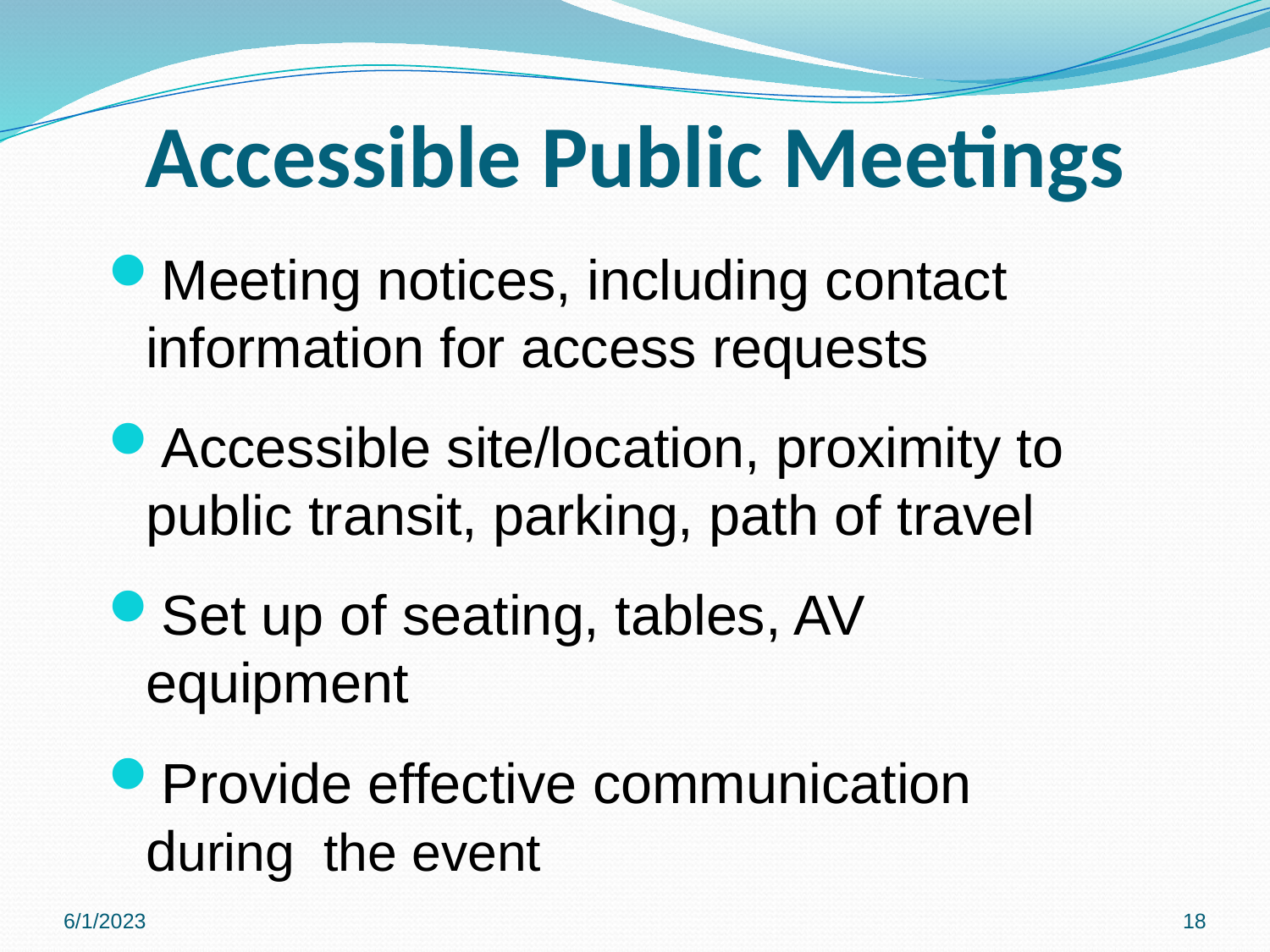

# Accessible Public Meetings
Meeting notices, including contact information for access requests
Accessible site/location, proximity to public transit, parking, path of travel
Set up of seating, tables, AV equipment
Provide effective communication       during  the event
6/1/2023
18